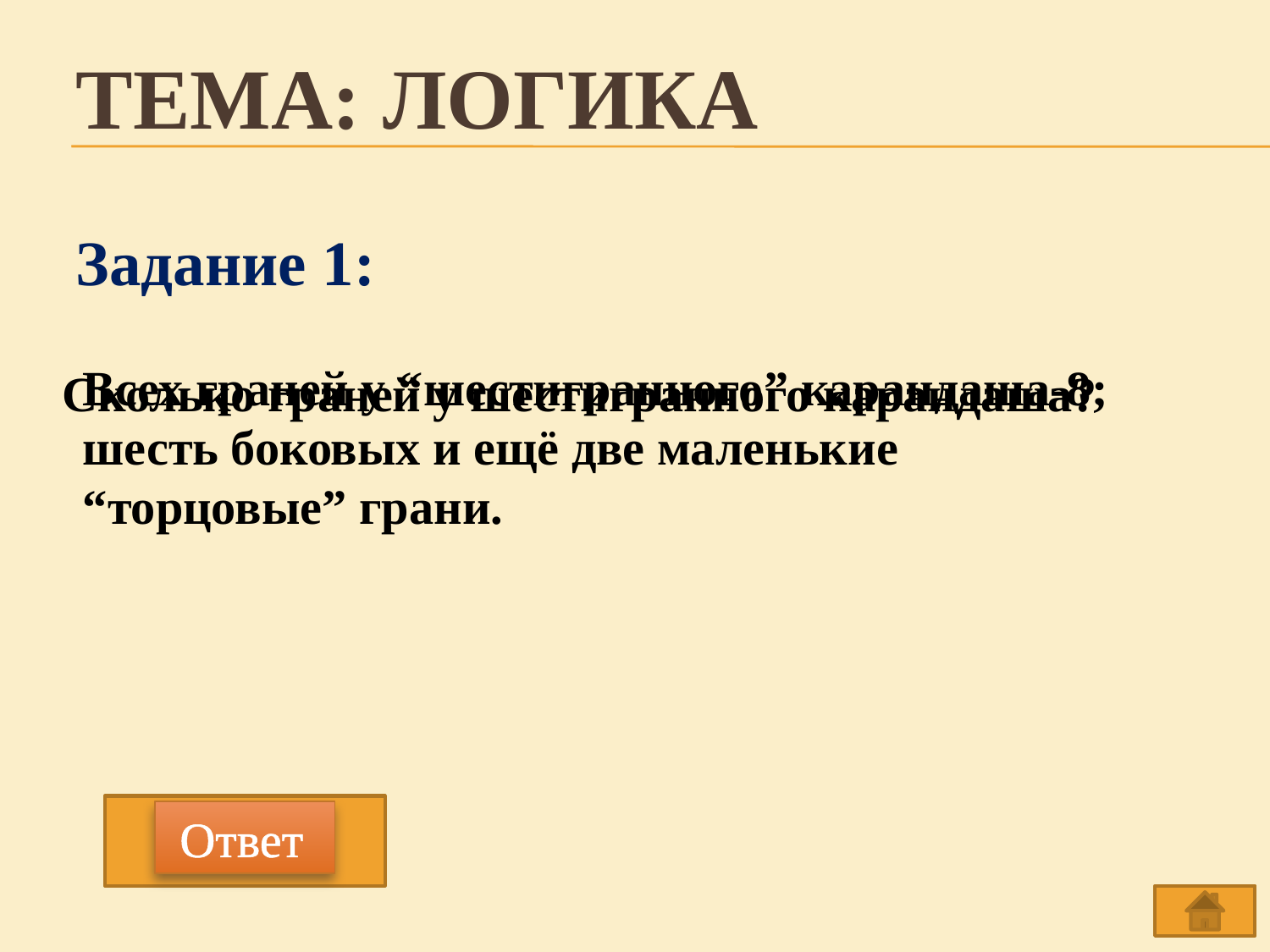

# Тема: лОГИКА
Задание 1:
Всех граней у “шестигранного” карандаша-8;
шесть боковых и ещё две маленькие
“торцовые” грани.

Сколько граней у шестигранного карандаша?

 Ответ